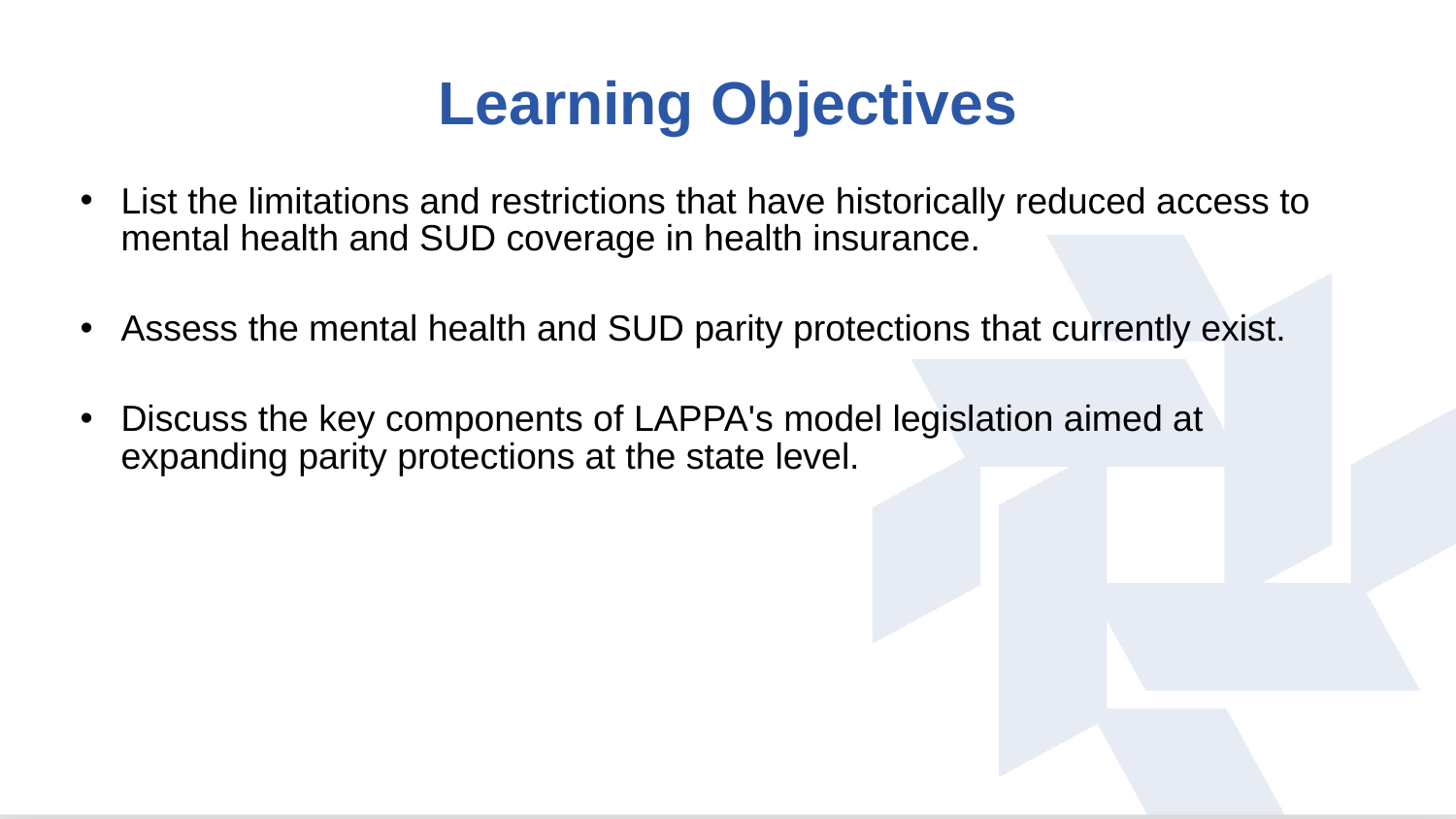

# Learning Objectives
List the limitations and restrictions that have historically reduced access to mental health and SUD coverage in health insurance.

Assess the mental health and SUD parity protections that currently exist.

Discuss the key components of LAPPA's model legislation aimed at expanding parity protections at the state level.